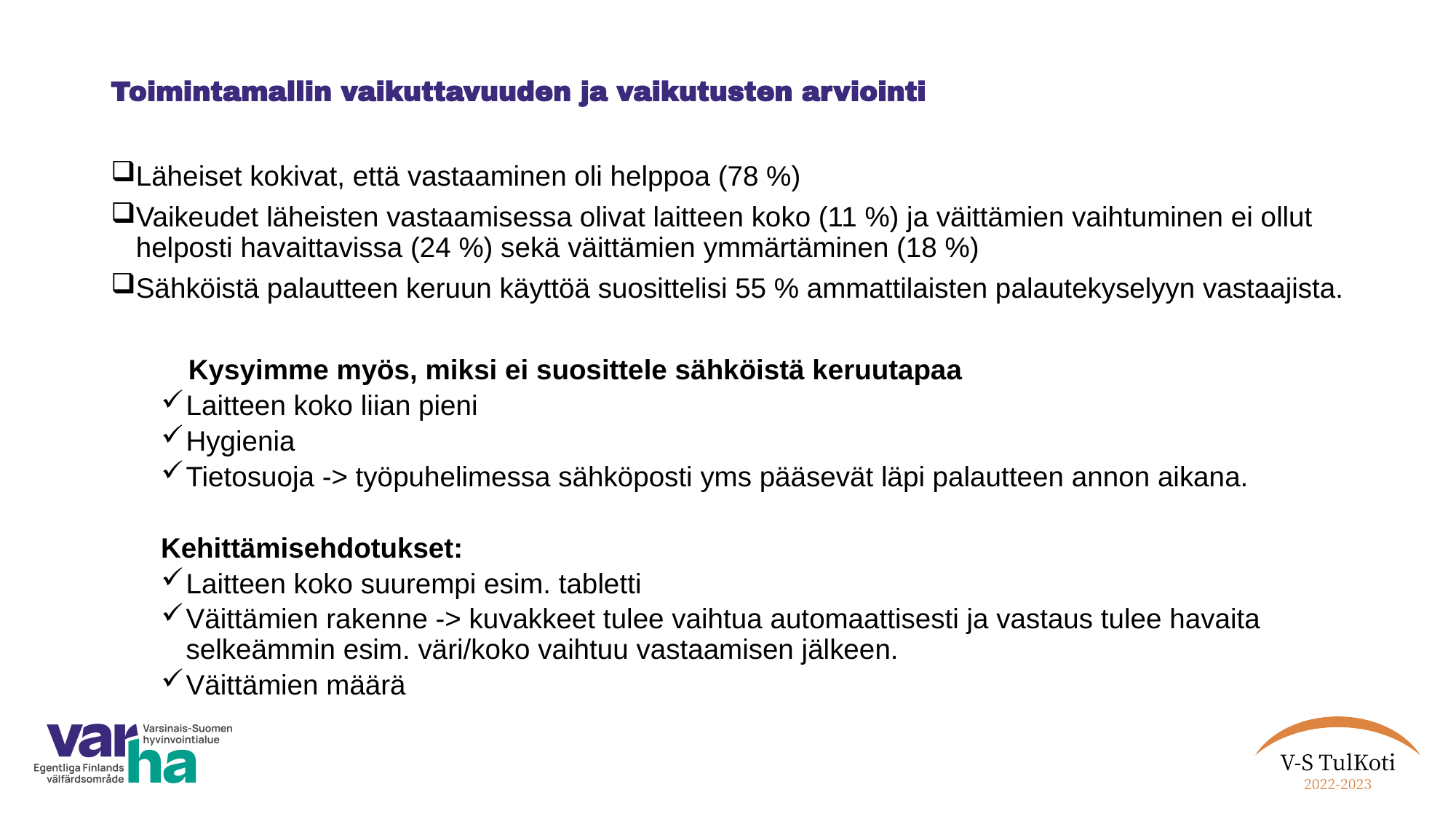

# Toimintamallin vaikuttavuuden ja vaikutusten arviointi
Läheiset kokivat, että vastaaminen oli helppoa (78 %)
Vaikeudet läheisten vastaamisessa olivat laitteen koko (11 %) ja väittämien vaihtuminen ei ollut helposti havaittavissa (24 %) sekä väittämien ymmärtäminen (18 %)
Sähköistä palautteen keruun käyttöä suosittelisi 55 % ammattilaisten palautekyselyyn vastaajista.

	Kysyimme myös, miksi ei suosittele sähköistä keruutapaa
Laitteen koko liian pieni
Hygienia
Tietosuoja -> työpuhelimessa sähköposti yms pääsevät läpi palautteen annon aikana.

	Kehittämisehdotukset:
Laitteen koko suurempi esim. tabletti
Väittämien rakenne -> kuvakkeet tulee vaihtua automaattisesti ja vastaus tulee havaita selkeämmin esim. väri/koko vaihtuu vastaamisen jälkeen.
Väittämien määrä